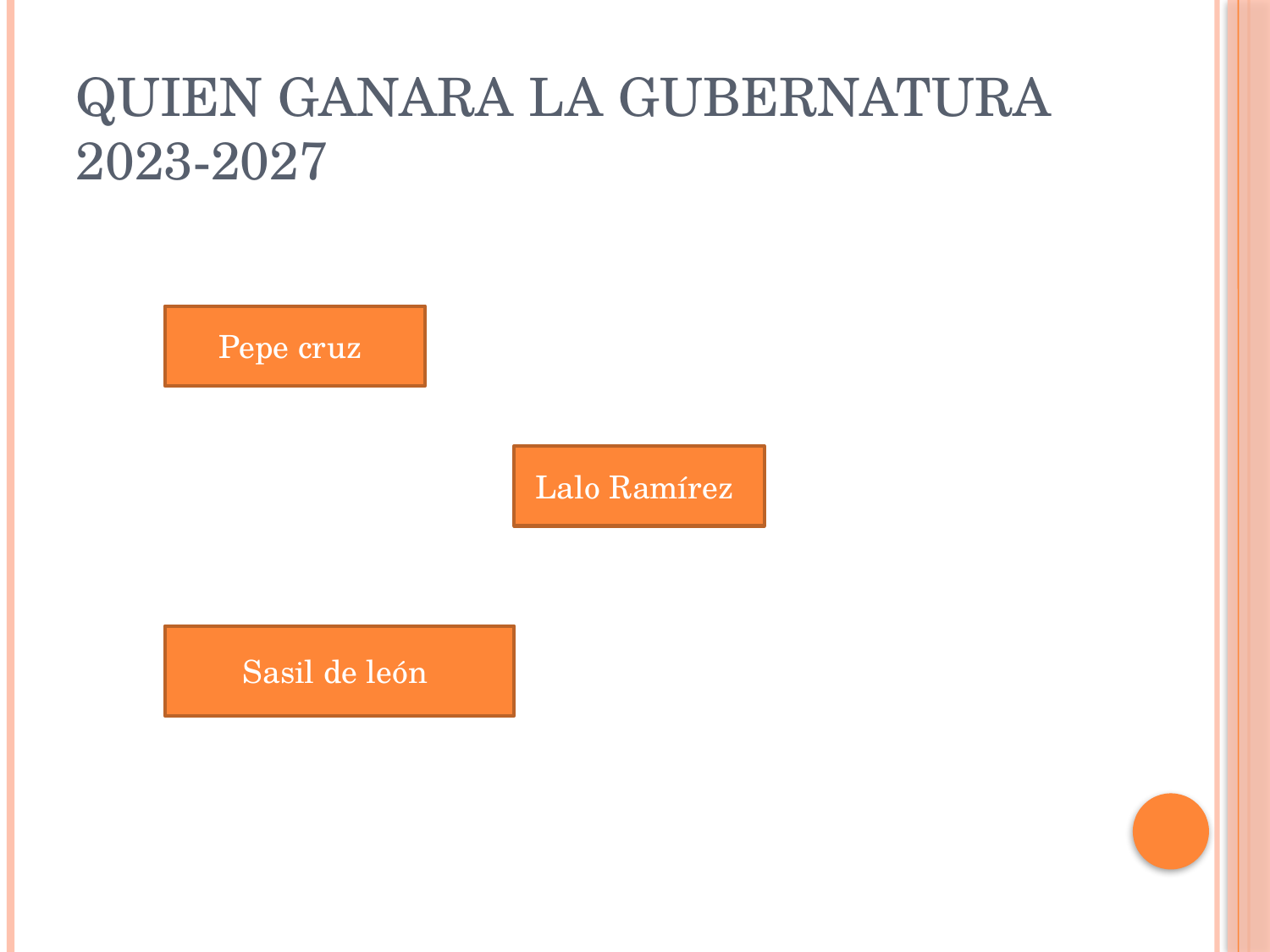

# Quien ganara la gubernatura 2023-2027
Pepe cruz
Lalo Ramírez
Sasil de león